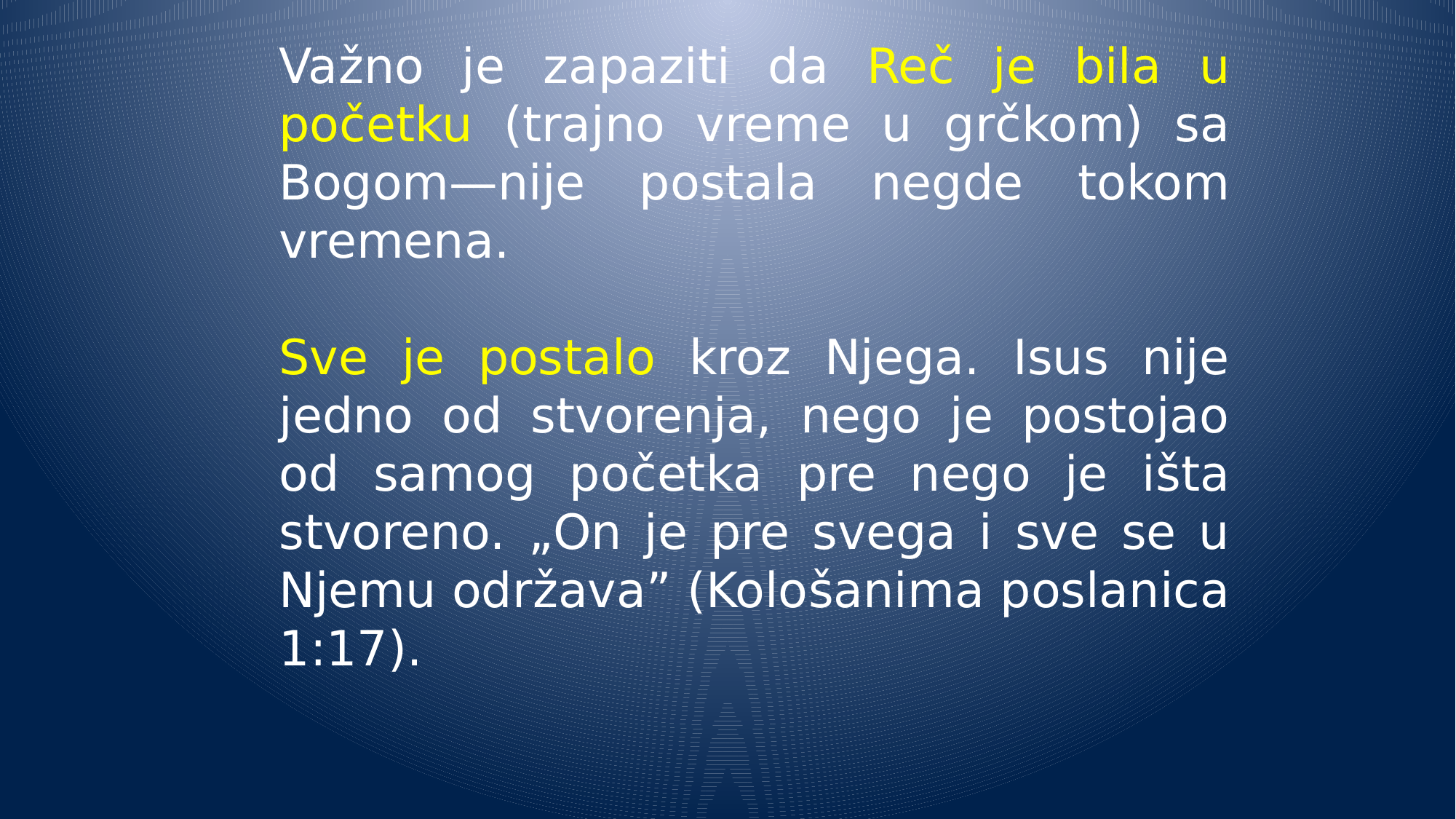

Važno je zapaziti da Reč je bila u početku (trajno vreme u grčkom) sa Bogom—nije postala negde tokom vremena.

Sve je postalo kroz Njega. Isus nije jedno od stvorenja, nego je postojao od samog početka pre nego je išta stvoreno. „On je pre svega i sve se u Njemu održava” (Kološanima poslanica 1:17).